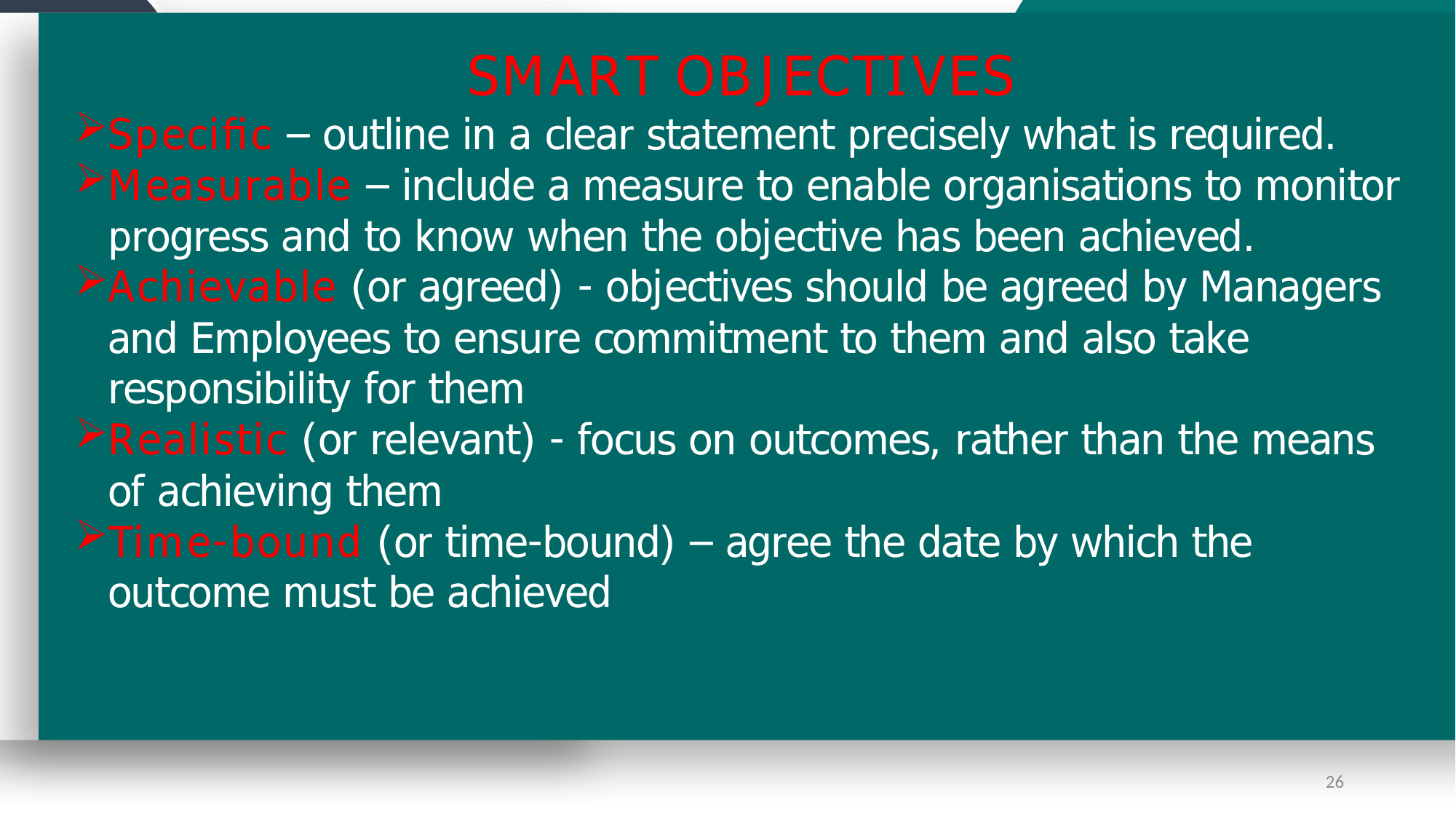

SMART OBJECTIVES
Specific – outline in a clear statement precisely what is required.
Measurable – include a measure to enable organisations to monitor progress and to know when the objective has been achieved.
Achievable (or agreed) - objectives should be agreed by Managers and Employees to ensure commitment to them and also take responsibility for them
Realistic (or relevant) - focus on outcomes, rather than the means of achieving them
Time-bound (or time-bound) – agree the date by which the outcome must be achieved

26